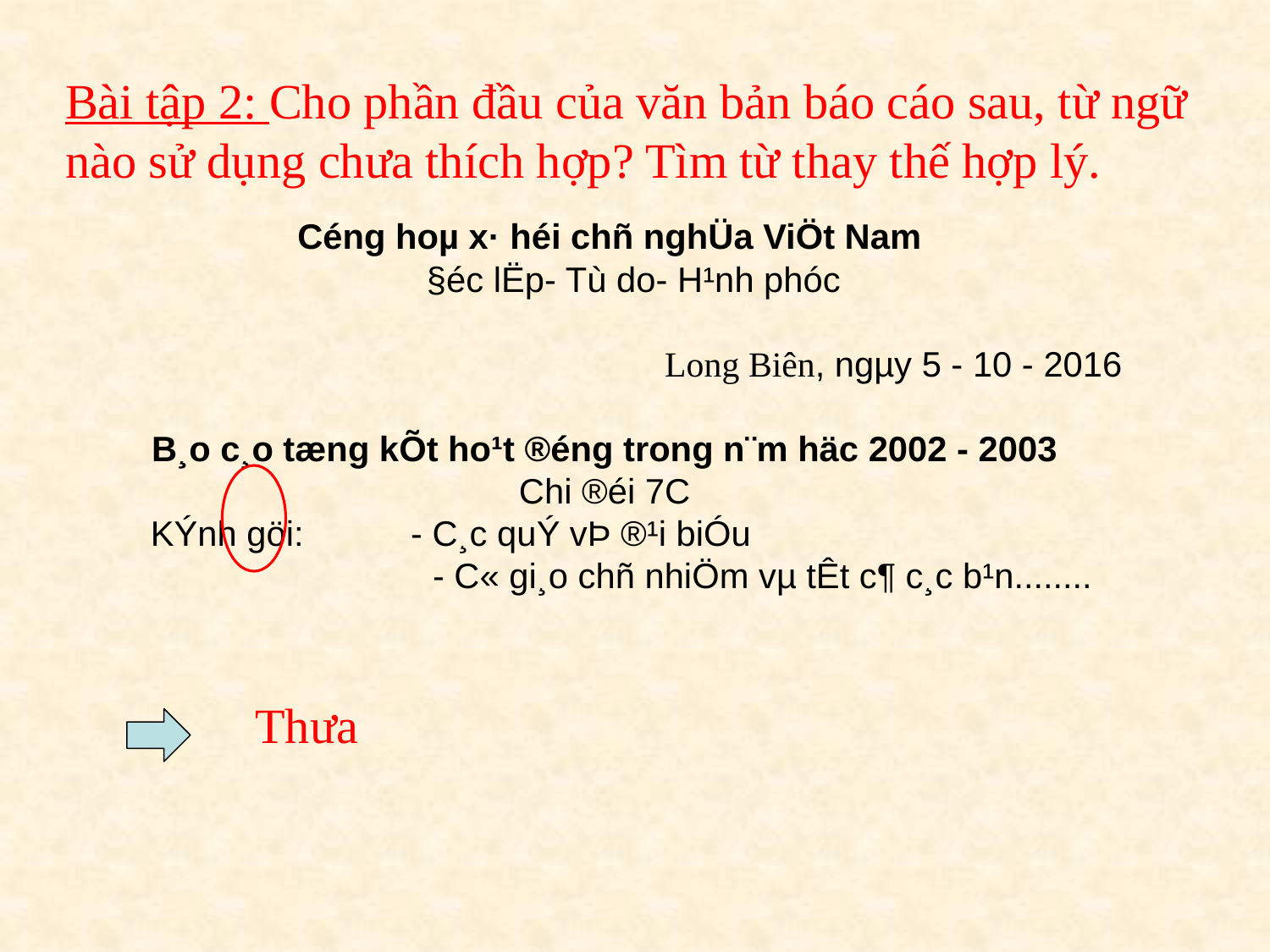

Bài tập 2: Cho phần đầu của văn bản báo cáo sau, từ ngữ nào sử dụng chưa thích hợp? Tìm từ thay thế hợp lý.
 Céng hoµ x· héi chñ nghÜa ViÖt Nam
      §éc lËp- Tù do- H¹nh phóc

                                                                 Long Biên, ngµy 5 - 10 - 2016

B¸o c¸o tæng kÕt ho¹t ®éng trong n¨m häc 2002 - 2003
Chi ®éi 7C
	 KÝnh göi:           - C¸c quÝ vÞ ®¹i biÓu
                                           - C« gi¸o chñ nhiÖm vµ tÊt c¶ c¸c b¹n........

Thưa